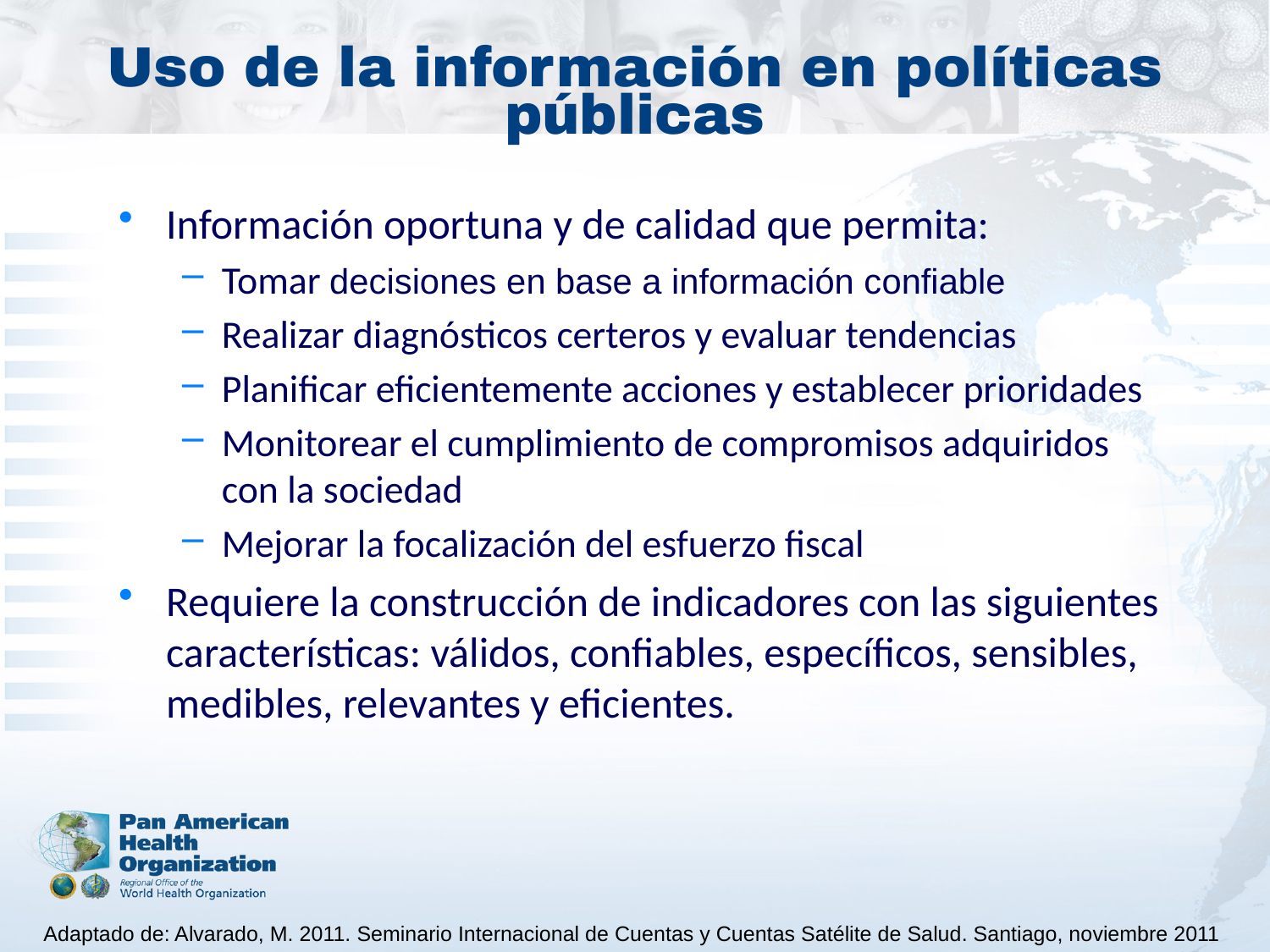

# Uso de la información en políticas públicas
Información oportuna y de calidad que permita:
Tomar decisiones en base a información confiable
Realizar diagnósticos certeros y evaluar tendencias
Planificar eficientemente acciones y establecer prioridades
Monitorear el cumplimiento de compromisos adquiridos con la sociedad
Mejorar la focalización del esfuerzo fiscal
Requiere la construcción de indicadores con las siguientes características: válidos, confiables, específicos, sensibles, medibles, relevantes y eficientes.
Adaptado de: Alvarado, M. 2011. Seminario Internacional de Cuentas y Cuentas Satélite de Salud. Santiago, noviembre 2011